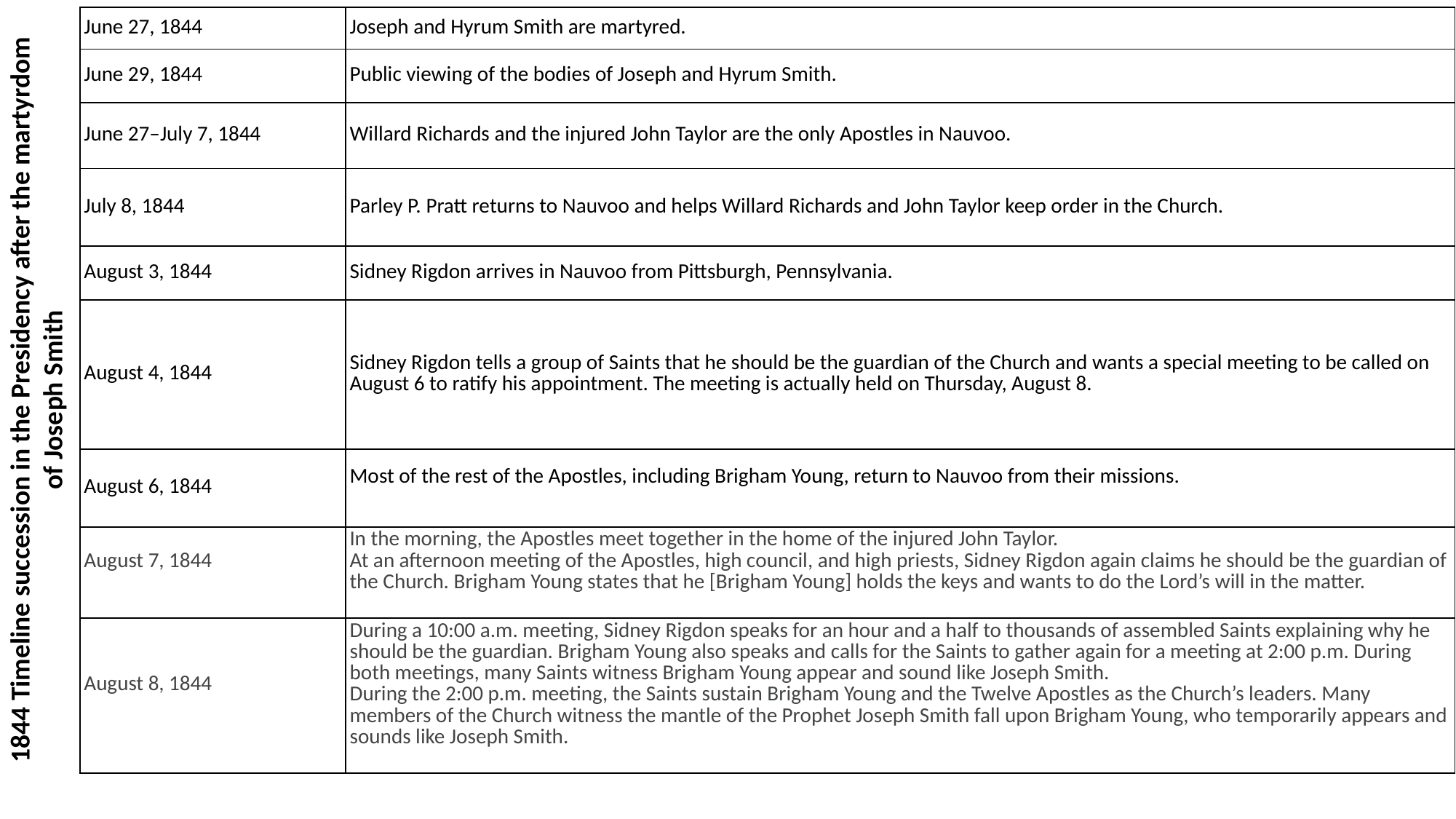

| June 27, 1844 | Joseph and Hyrum Smith are martyred. |
| --- | --- |
| June 29, 1844 | Public viewing of the bodies of Joseph and Hyrum Smith. |
| June 27–July 7, 1844 | Willard Richards and the injured John Taylor are the only Apostles in Nauvoo. |
| July 8, 1844 | Parley P. Pratt returns to Nauvoo and helps Willard Richards and John Taylor keep order in the Church. |
| August 3, 1844 | Sidney Rigdon arrives in Nauvoo from Pittsburgh, Pennsylvania. |
| August 4, 1844 | Sidney Rigdon tells a group of Saints that he should be the guardian of the Church and wants a special meeting to be called on August 6 to ratify his appointment. The meeting is actually held on Thursday, August 8. |
| August 6, 1844 | Most of the rest of the Apostles, including Brigham Young, return to Nauvoo from their missions. |
| August 7, 1844 | In the morning, the Apostles meet together in the home of the injured John Taylor. At an afternoon meeting of the Apostles, high council, and high priests, Sidney Rigdon again claims he should be the guardian of the Church. Brigham Young states that he [Brigham Young] holds the keys and wants to do the Lord’s will in the matter. |
| August 8, 1844 | During a 10:00 a.m. meeting, Sidney Rigdon speaks for an hour and a half to thousands of assembled Saints explaining why he should be the guardian. Brigham Young also speaks and calls for the Saints to gather again for a meeting at 2:00 p.m. During both meetings, many Saints witness Brigham Young appear and sound like Joseph Smith. During the 2:00 p.m. meeting, the Saints sustain Brigham Young and the Twelve Apostles as the Church’s leaders. Many members of the Church witness the mantle of the Prophet Joseph Smith fall upon Brigham Young, who temporarily appears and sounds like Joseph Smith. |
1844 Timeline succession in the Presidency after the martyrdom of Joseph Smith